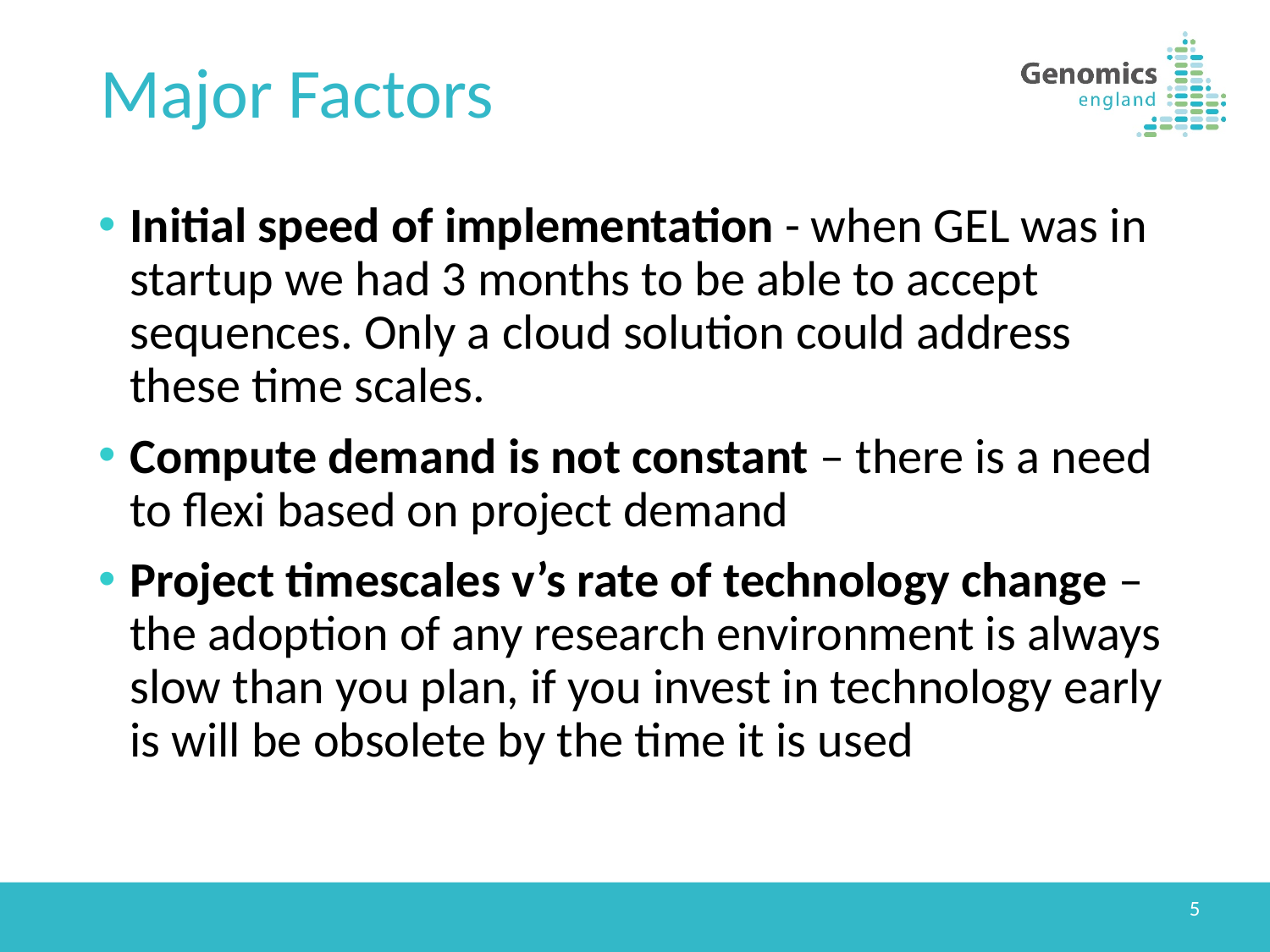

# Major Factors
Initial speed of implementation - when GEL was in startup we had 3 months to be able to accept sequences. Only a cloud solution could address these time scales.
Compute demand is not constant – there is a need to flexi based on project demand
Project timescales v’s rate of technology change – the adoption of any research environment is always slow than you plan, if you invest in technology early is will be obsolete by the time it is used
5